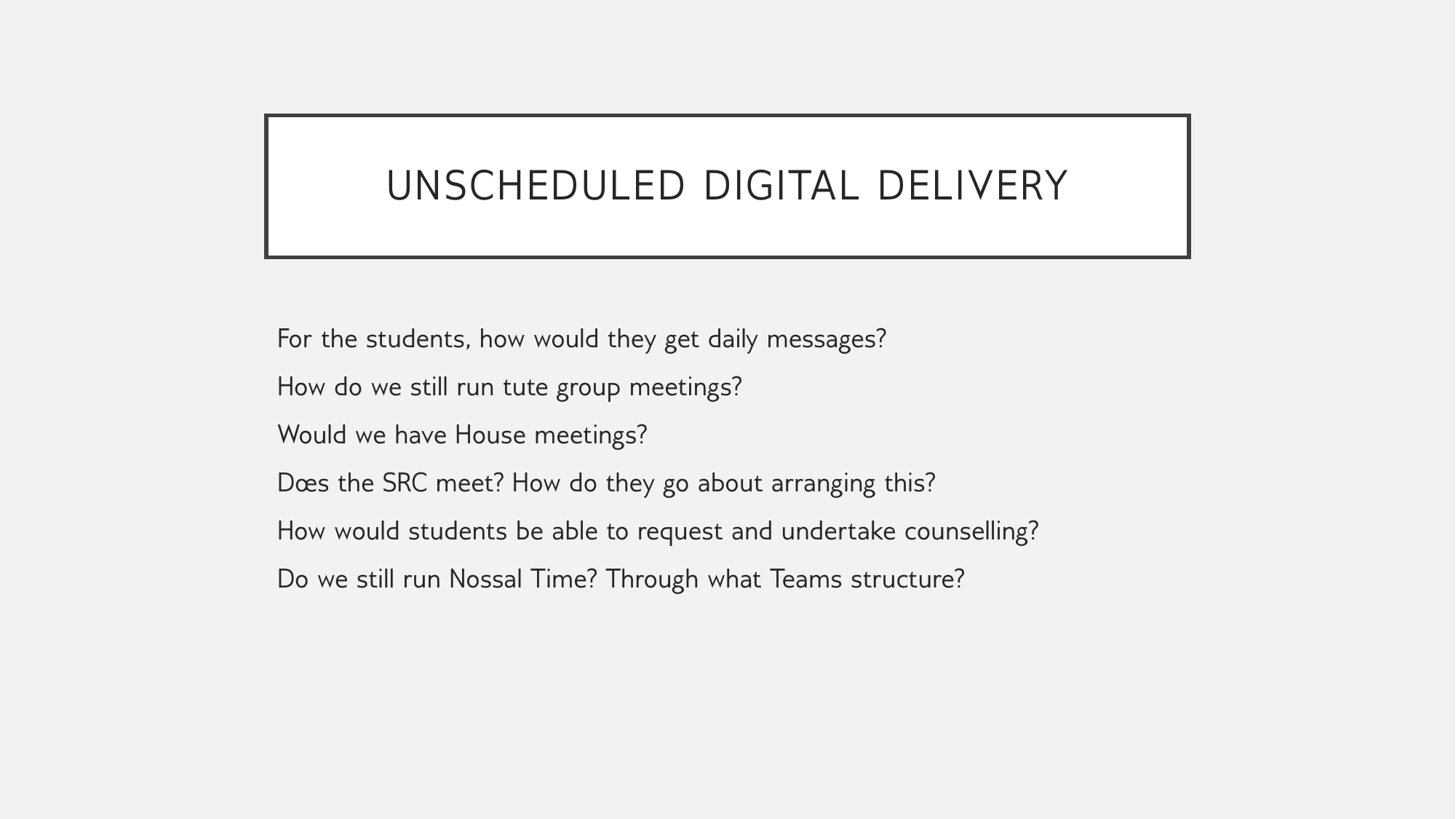

# Unscheduled Digital Delivery
For the students, how would they get daily messages?
How do we still run tute group meetings?
Would we have House meetings?
Does the SRC meet? How do they go about arranging this?
How would students be able to request and undertake counselling?
Do we still run Nossal Time? Through what Teams structure?